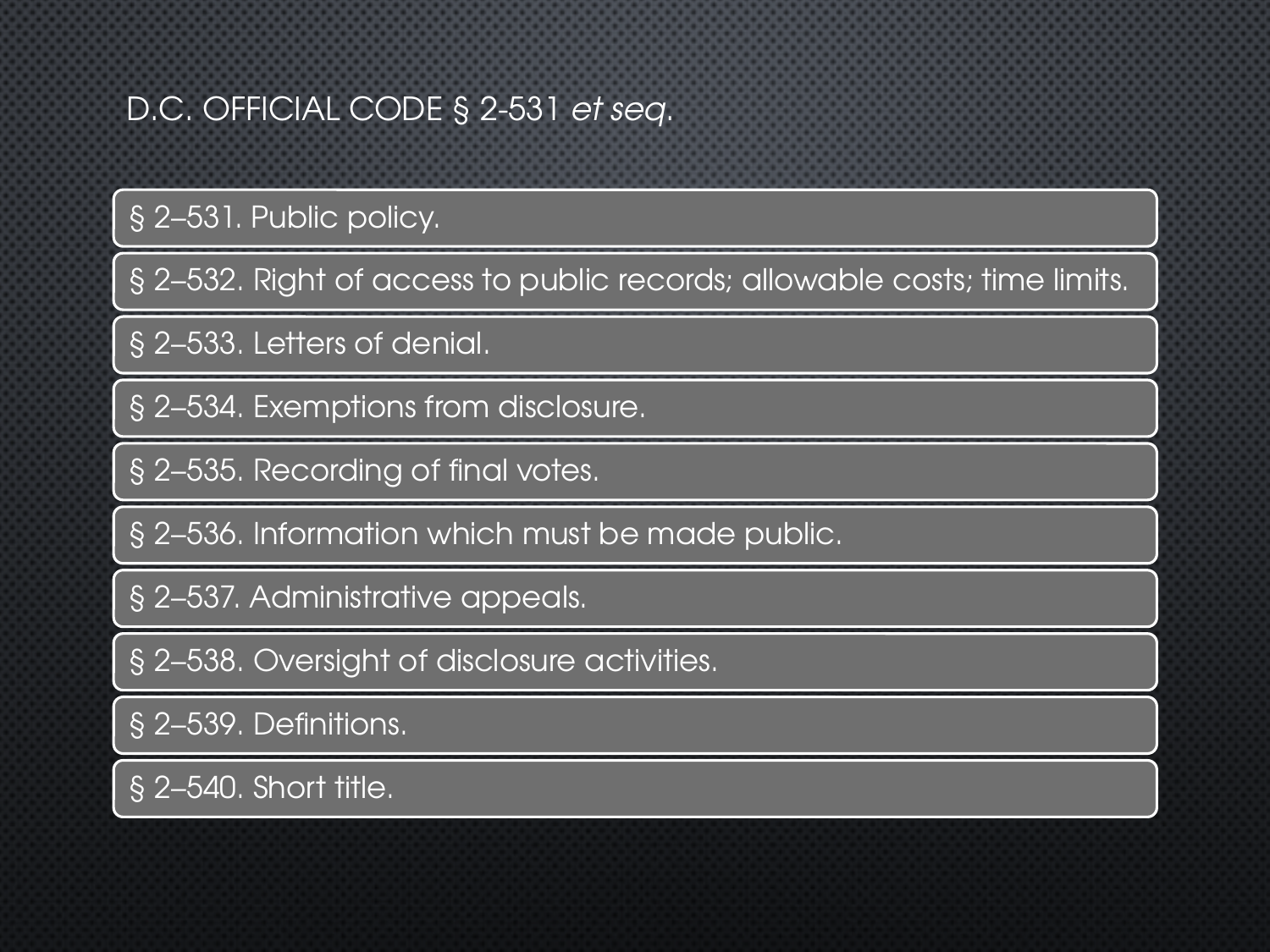

# D.C. Official Code § 2-531 et seq.

§ 2–531. Public policy.
§ 2–532. Right of access to public records; allowable costs; time limits.
§ 2–533. Letters of denial.
§ 2–534. Exemptions from disclosure.
§ 2–535. Recording of final votes.
§ 2–536. Information which must be made public.
§ 2–537. Administrative appeals.
§ 2–538. Oversight of disclosure activities.
§ 2–539. Definitions.
§ 2–540. Short title.